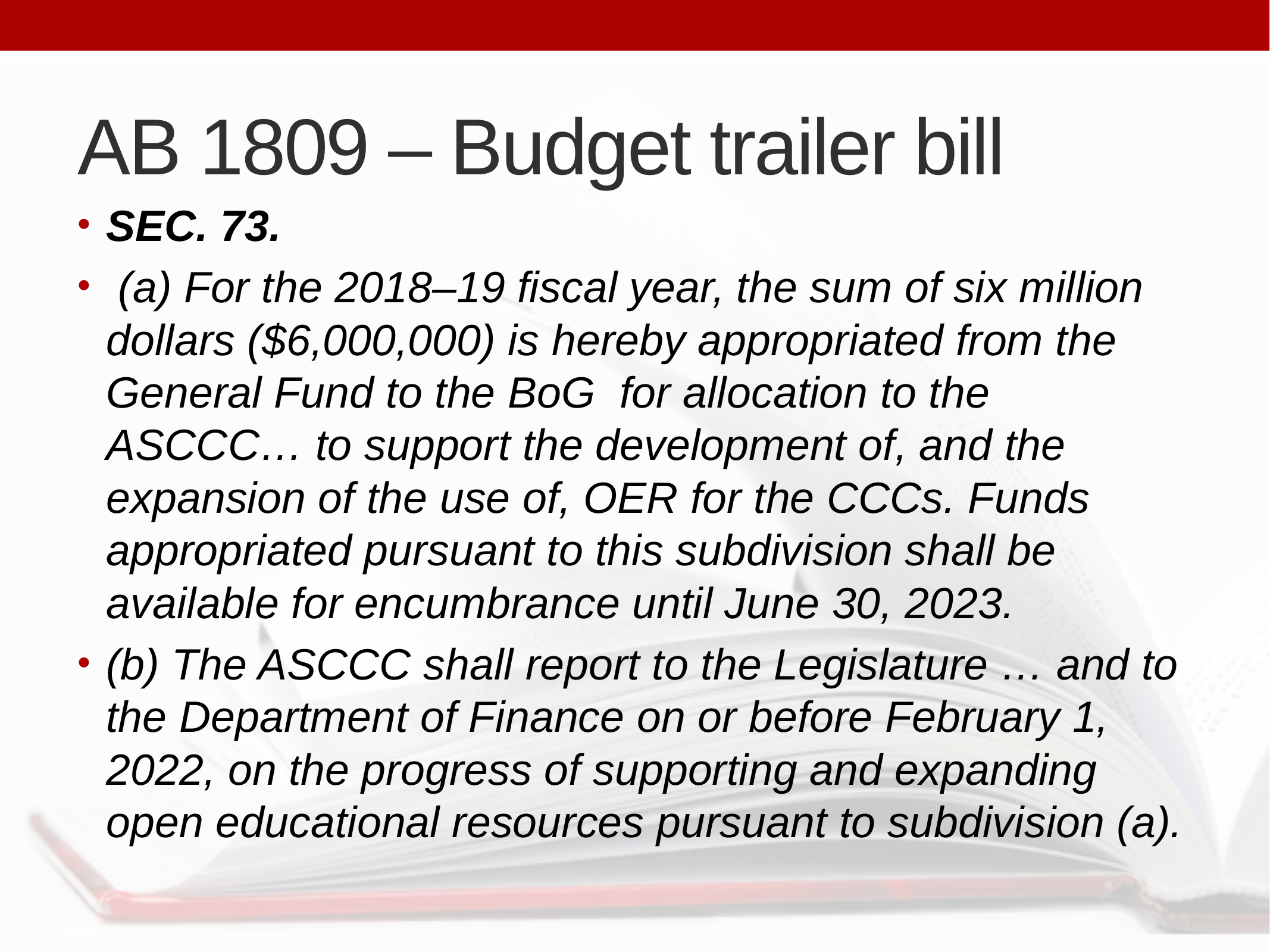

# AB 1809 – Budget trailer bill
SEC. 73.
 (a) For the 2018–19 fiscal year, the sum of six million dollars ($6,000,000) is hereby appropriated from the General Fund to the BoG  for allocation to the ASCCC… to support the development of, and the expansion of the use of, OER for the CCCs. Funds appropriated pursuant to this subdivision shall be available for encumbrance until June 30, 2023.
(b) The ASCCC shall report to the Legislature … and to the Department of Finance on or before February 1, 2022, on the progress of supporting and expanding open educational resources pursuant to subdivision (a).